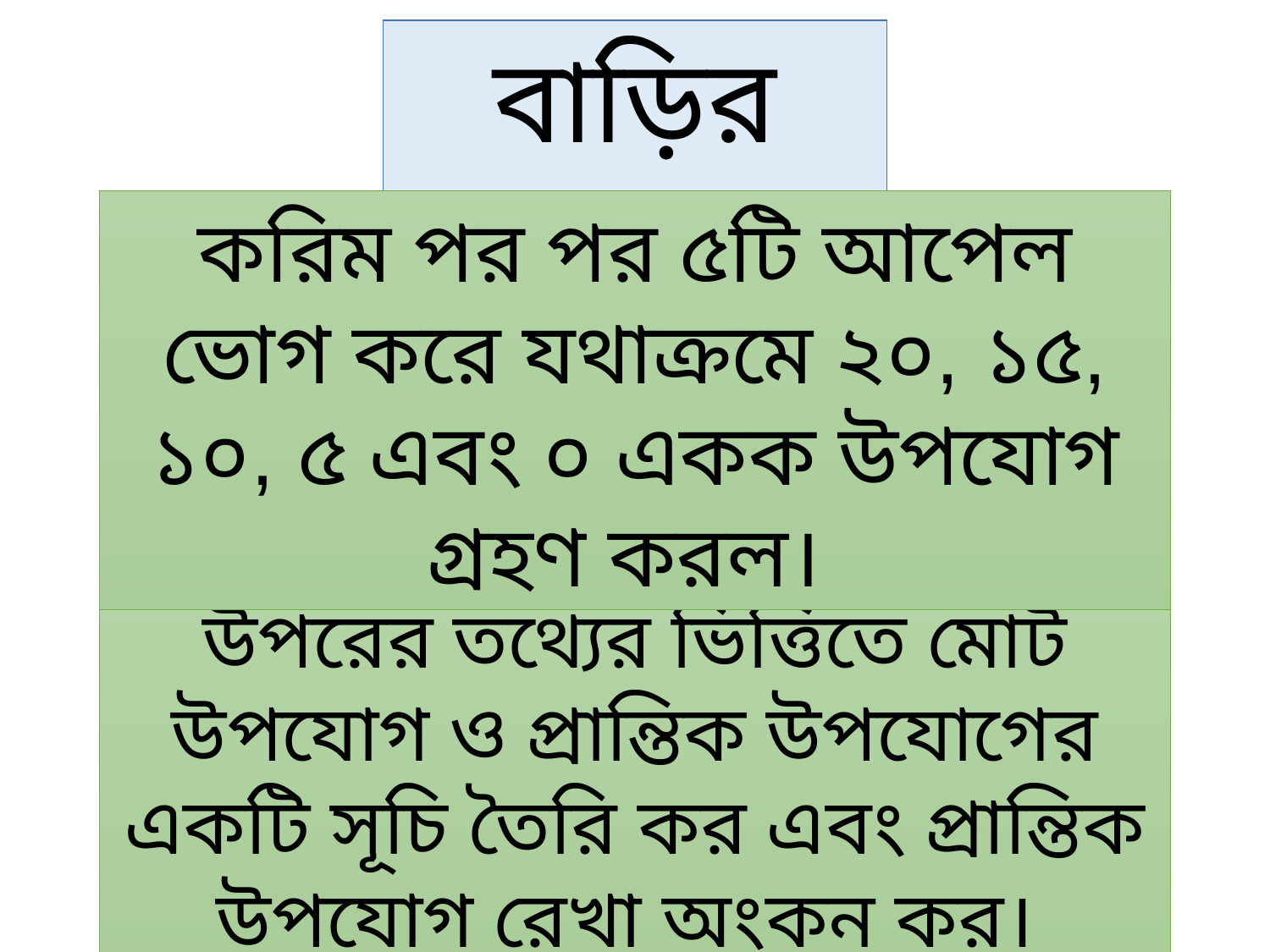

বাড়ির কাজ
করিম পর পর ৫টি আপেল ভোগ করে যথাক্রমে ২০, ১৫, ১০, ৫ এবং ০ একক উপযোগ গ্রহণ করল।
উপরের তথ্যের ভিত্তিতে মোট উপযোগ ও প্রান্তিক উপযোগের একটি সূচি তৈরি কর এবং প্রান্তিক উপযোগ রেখা অংকন কর।